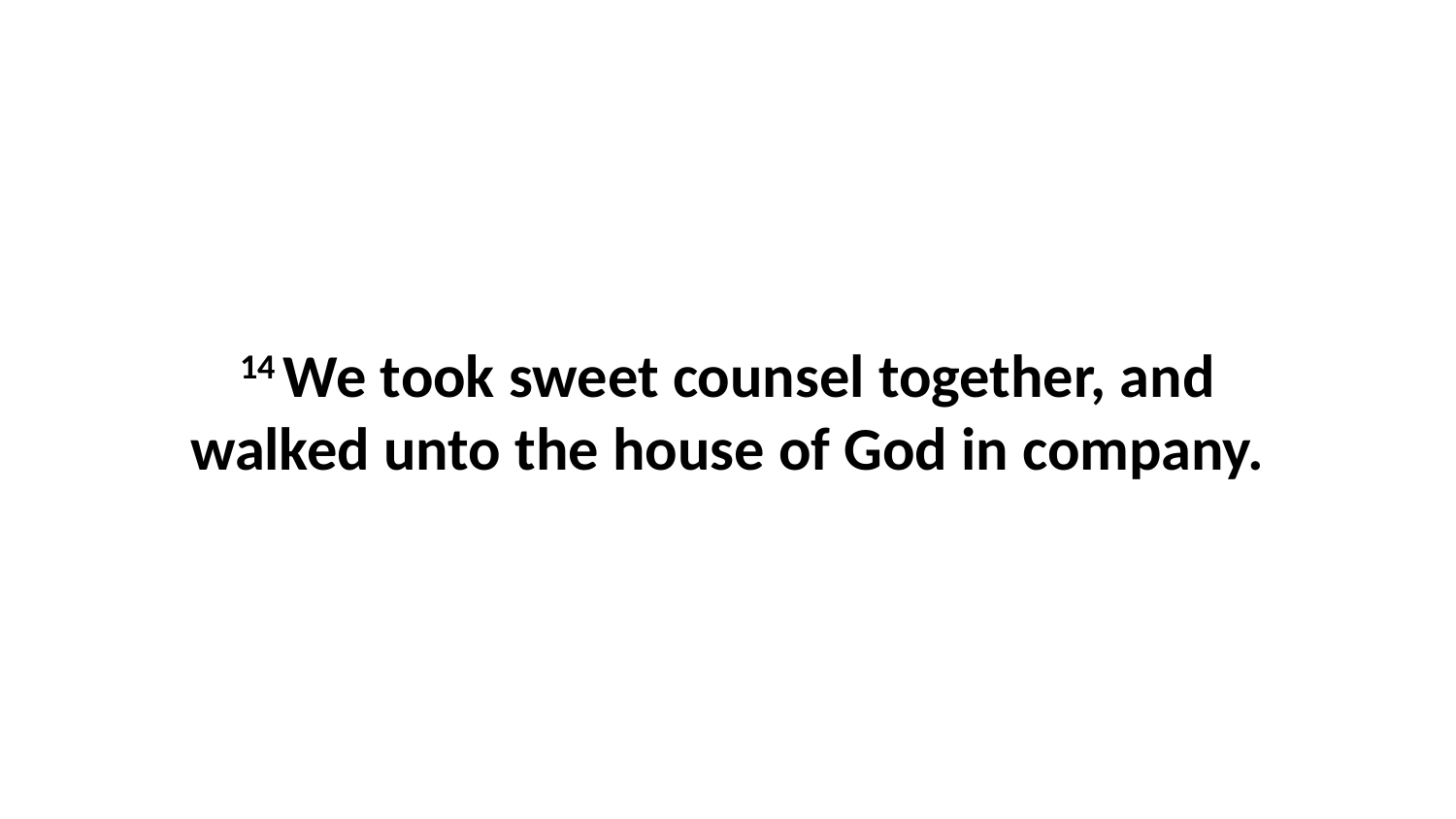

14 We took sweet counsel together, and walked unto the house of God in company.